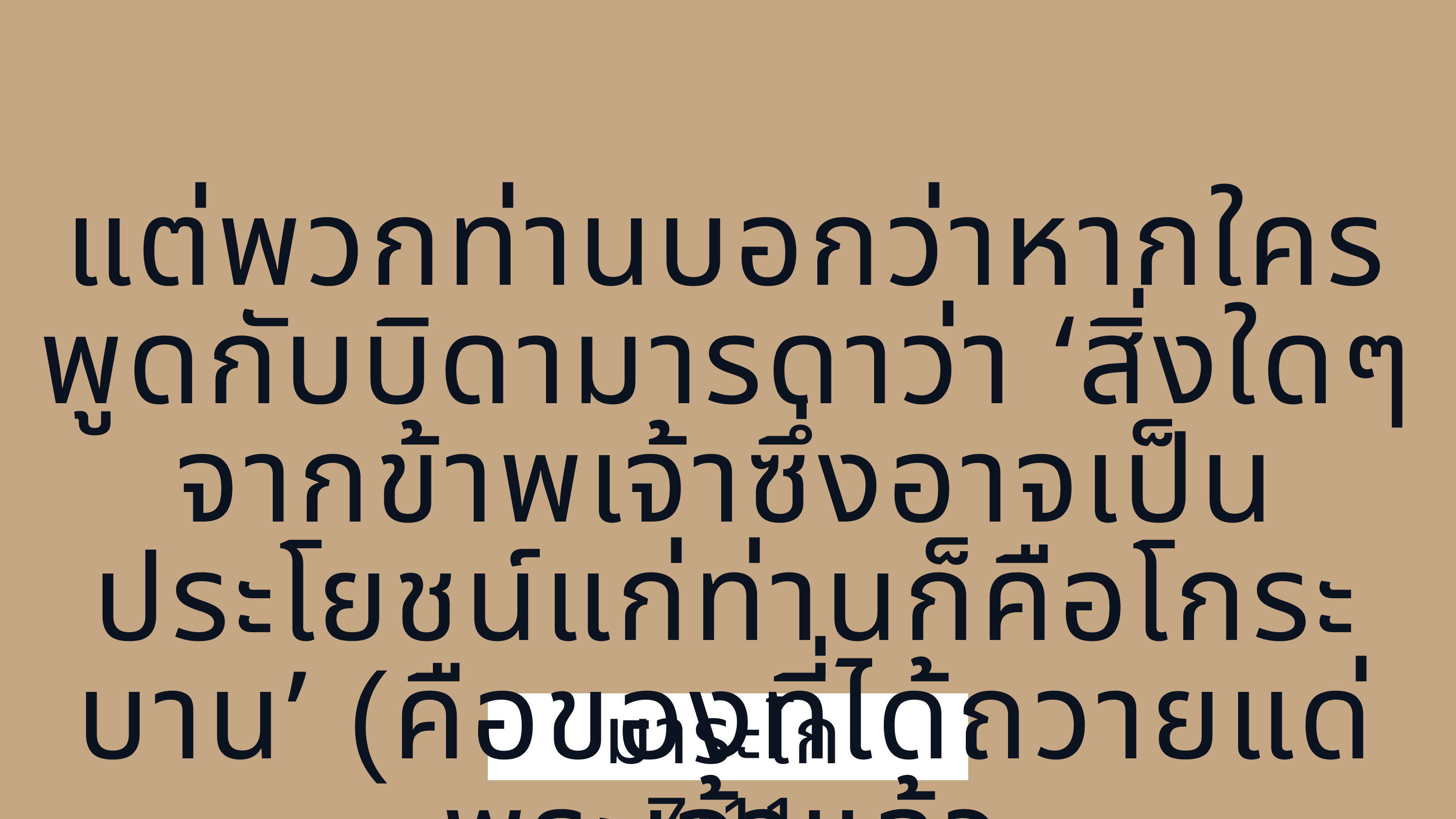

แต่พวกท่านบอกว่าหากใครพูดกับบิดามารดาว่า ‘สิ่งใดๆ จากข้าพเจ้าซึ่งอาจเป็นประโยชน์แก่ท่านก็คือโกระบาน’ (คือของที่ได้ถวายแด่พระเจ้าแล้ว)
มาระโก 7:11